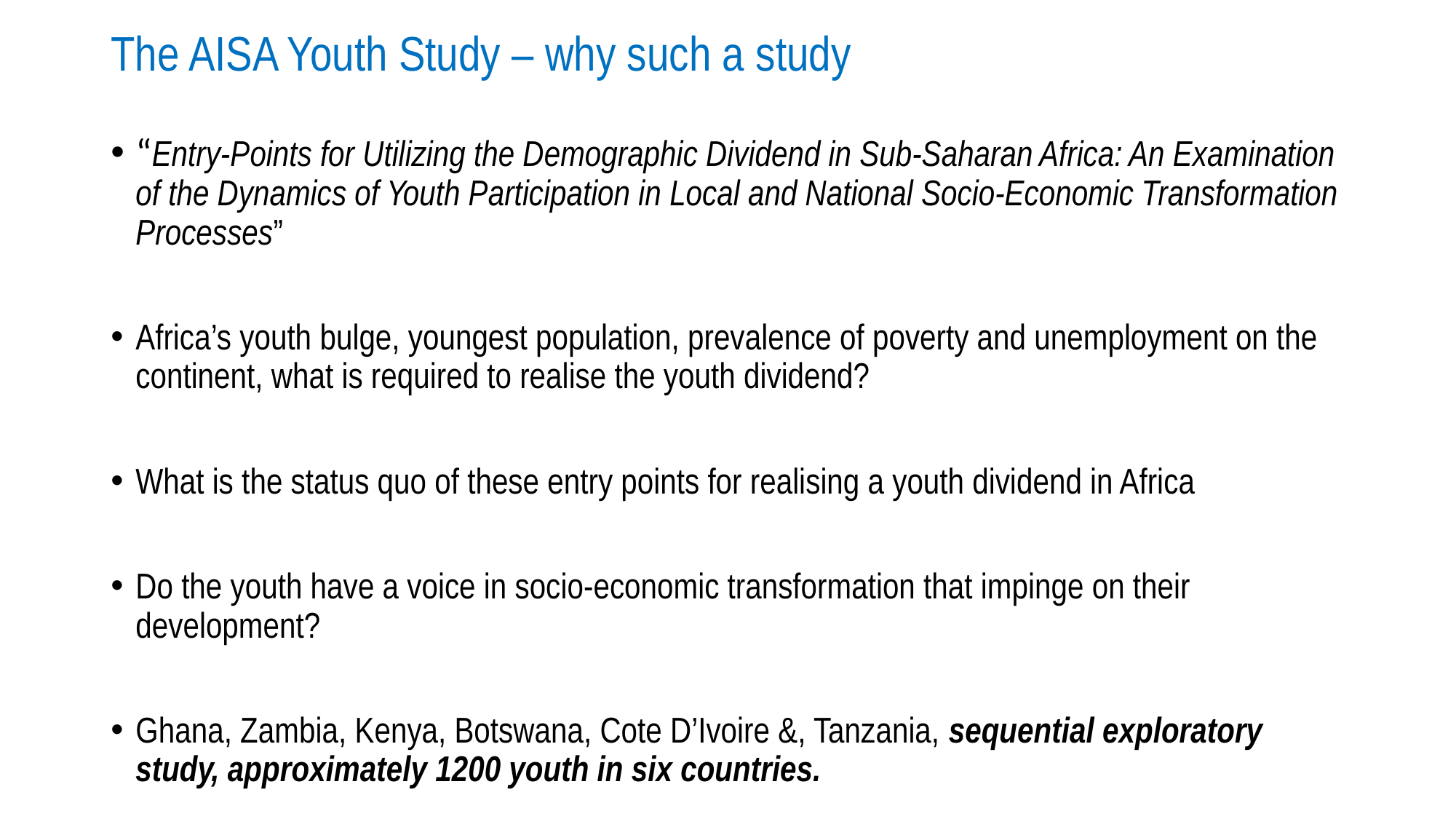

# The AISA Youth Study – why such a study
“Entry-Points for Utilizing the Demographic Dividend in Sub-Saharan Africa: An Examination of the Dynamics of Youth Participation in Local and National Socio-Economic Transformation Processes”

Africa’s youth bulge, youngest population, prevalence of poverty and unemployment on the continent, what is required to realise the youth dividend?

What is the status quo of these entry points for realising a youth dividend in Africa

Do the youth have a voice in socio-economic transformation that impinge on their development?

Ghana, Zambia, Kenya, Botswana, Cote D’Ivoire &, Tanzania, sequential exploratory study, approximately 1200 youth in six countries.